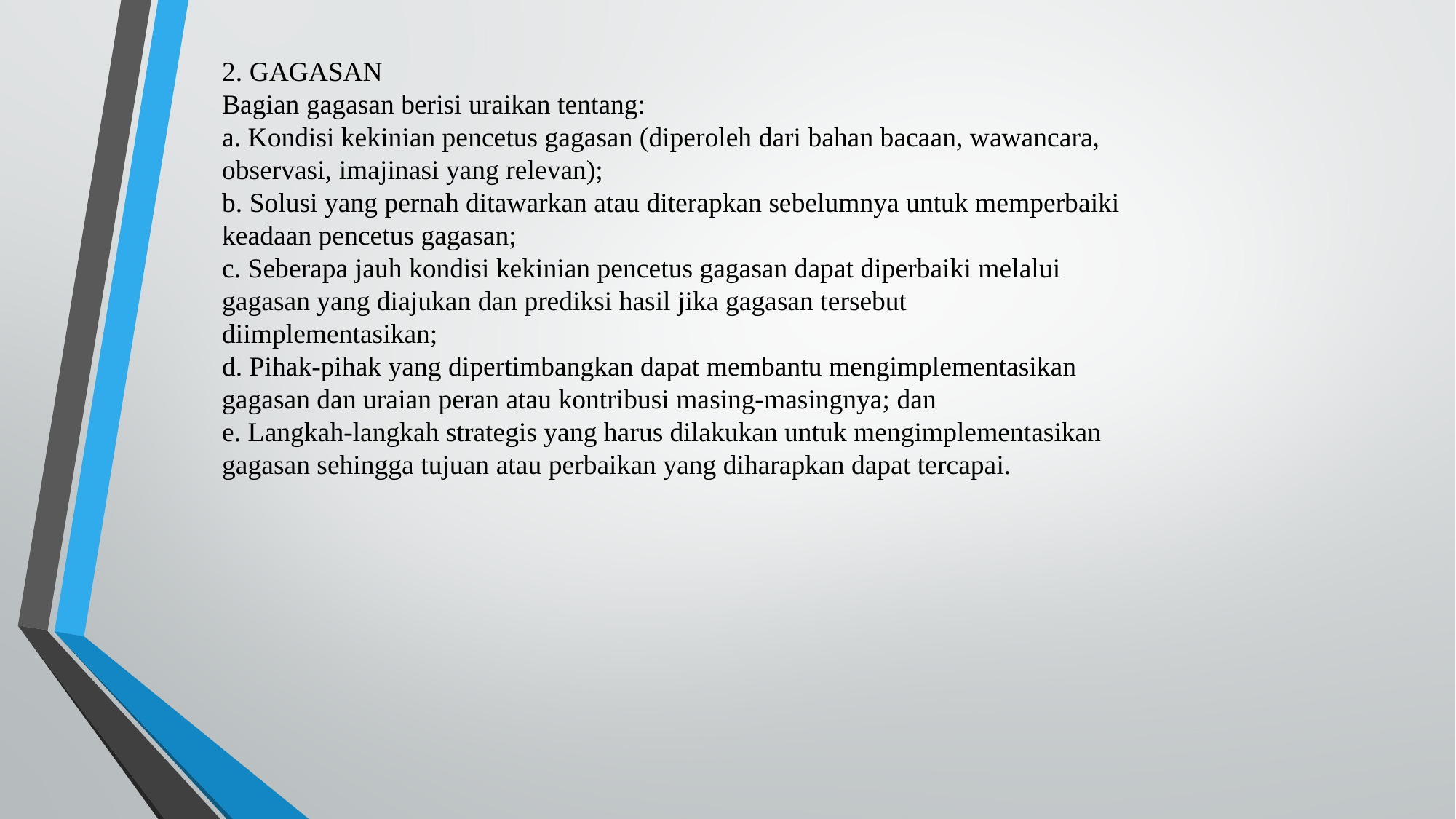

2. GAGASAN
Bagian gagasan berisi uraikan tentang:
a. Kondisi kekinian pencetus gagasan (diperoleh dari bahan bacaan, wawancara,
observasi, imajinasi yang relevan);
b. Solusi yang pernah ditawarkan atau diterapkan sebelumnya untuk memperbaiki
keadaan pencetus gagasan;
c. Seberapa jauh kondisi kekinian pencetus gagasan dapat diperbaiki melalui
gagasan yang diajukan dan prediksi hasil jika gagasan tersebut
diimplementasikan;
d. Pihak-pihak yang dipertimbangkan dapat membantu mengimplementasikan
gagasan dan uraian peran atau kontribusi masing-masingnya; dan
e. Langkah-langkah strategis yang harus dilakukan untuk mengimplementasikan
gagasan sehingga tujuan atau perbaikan yang diharapkan dapat tercapai.